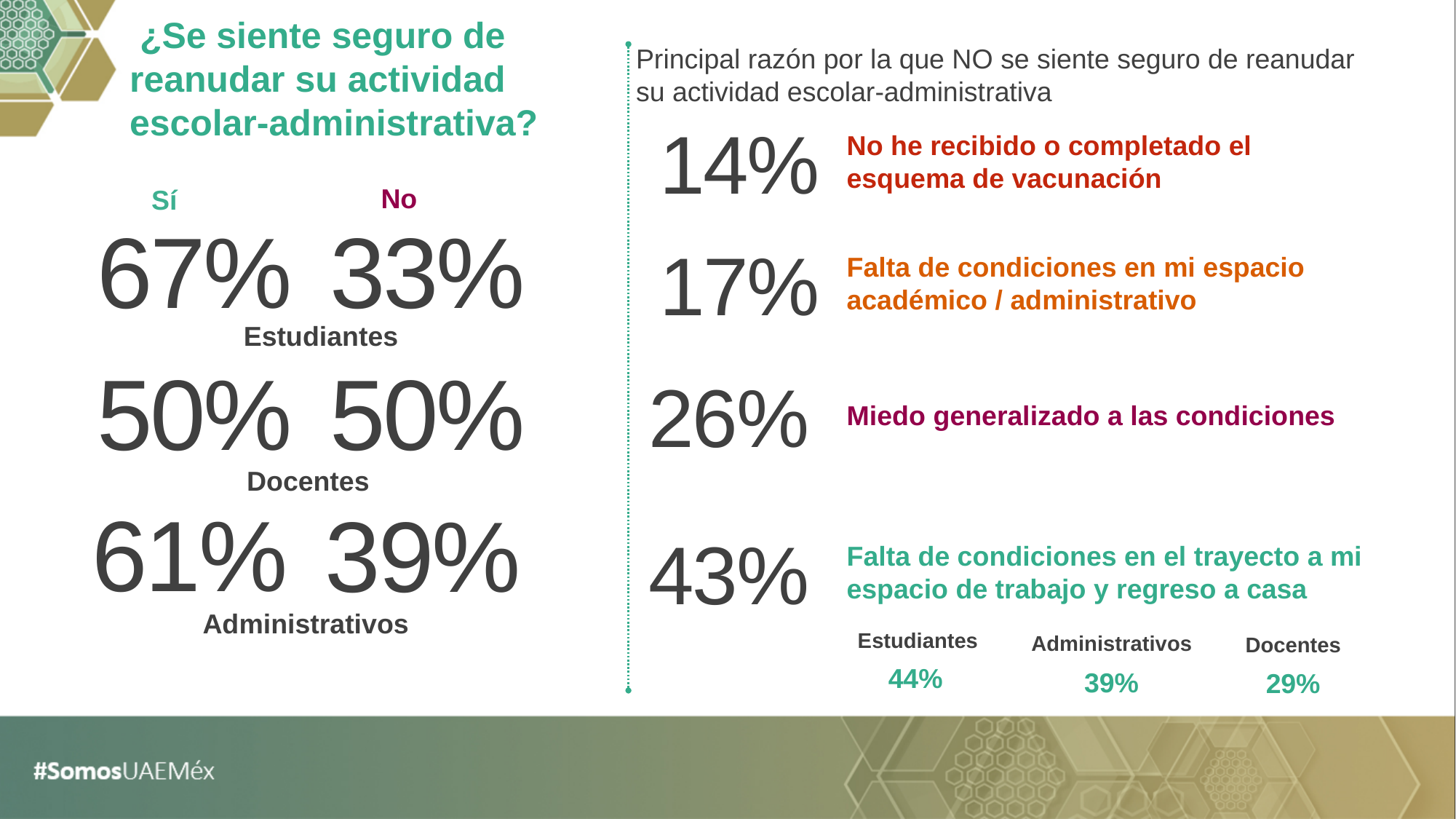

¿Se siente seguro de reanudar su actividad escolar-administrativa?
Principal razón por la que NO se siente seguro de reanudar su actividad escolar-administrativa

No he recibido o completado el esquema de vacunación
14%
Sí
No
67%
33%
Falta de condiciones en mi espacio  académico / administrativo
17%
Estudiantes
Miedo generalizado a las condiciones
50%
50%
26%
Docentes
61%
39%
Falta de condiciones en el trayecto a mi espacio de trabajo y regreso a casa
43%
Administrativos
Estudiantes
Administrativos
Docentes
44%
39%
29%